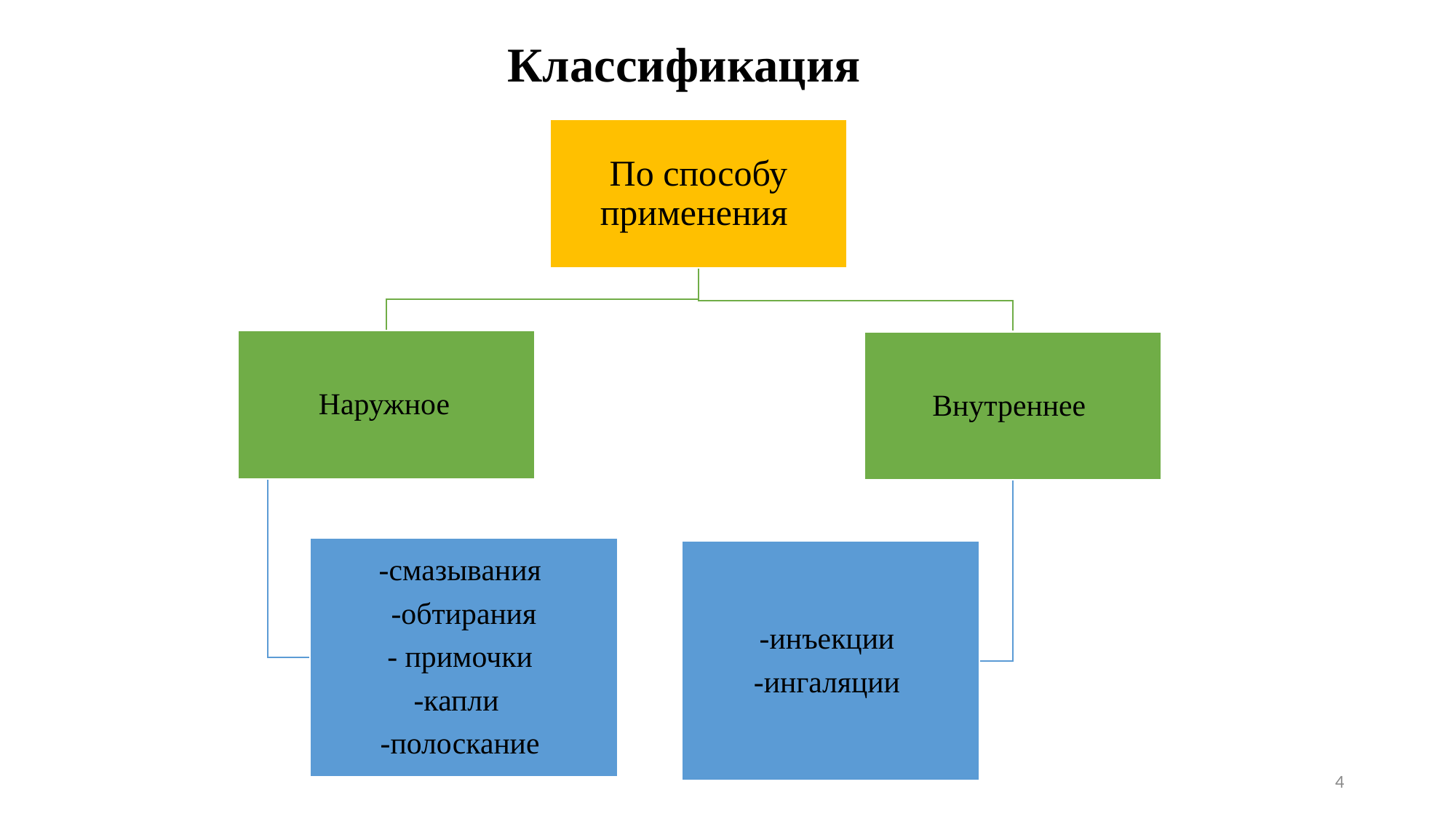

Классификация
По способу применения
Наружное
-смазывания
-обтирания
- примочки
-капли
-полоскание
Внутреннее
-инъекции
-ингаляции
4